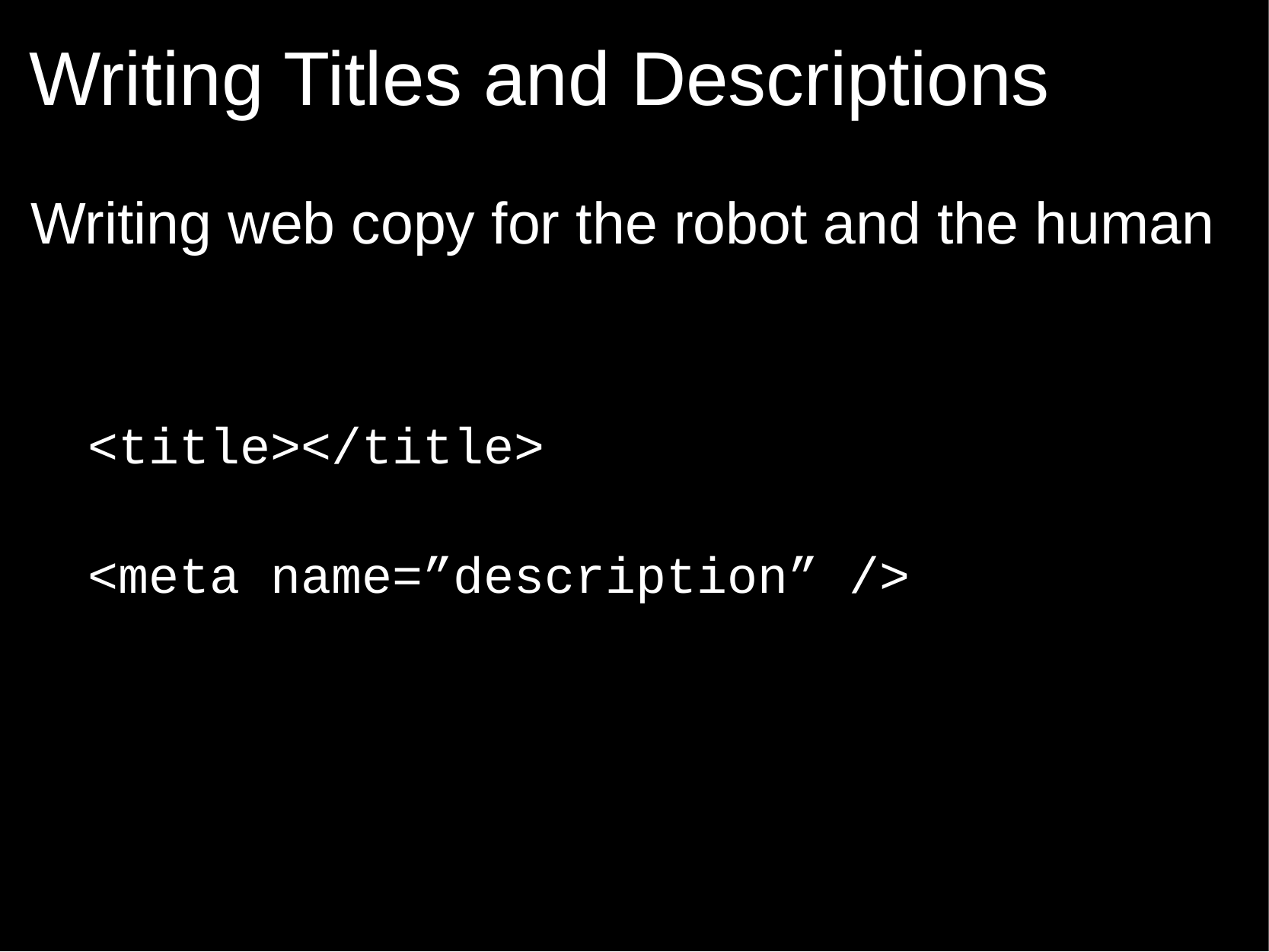

# Writing Titles and Descriptions
Writing web copy for the robot and the human

<title></title>

<meta name=”description” />